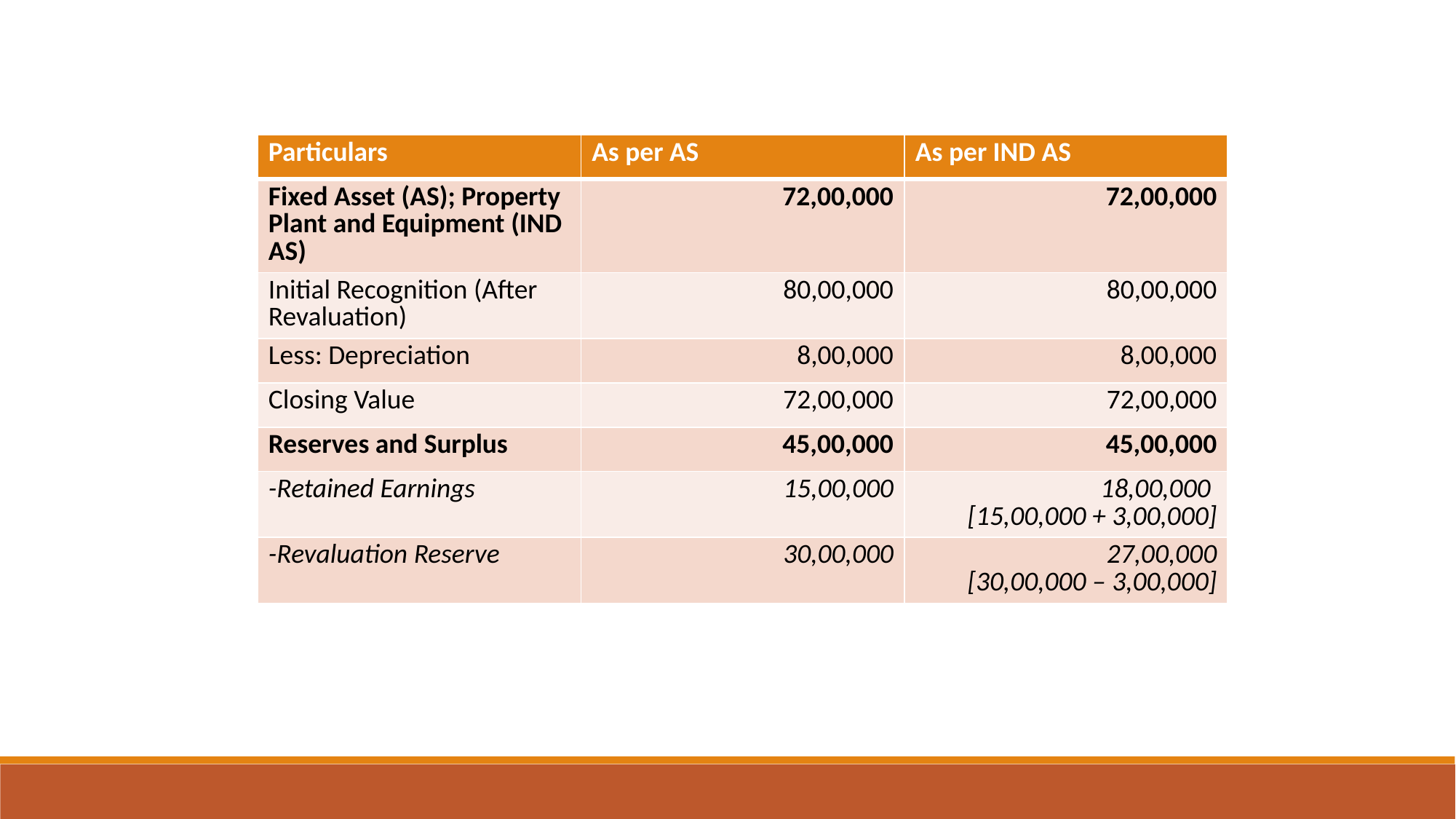

| Particulars | As per AS | As per IND AS |
| --- | --- | --- |
| Fixed Asset (AS); Property Plant and Equipment (IND AS) | 72,00,000 | 72,00,000 |
| Initial Recognition (After Revaluation) | 80,00,000 | 80,00,000 |
| Less: Depreciation | 8,00,000 | 8,00,000 |
| Closing Value | 72,00,000 | 72,00,000 |
| Reserves and Surplus | 45,00,000 | 45,00,000 |
| -Retained Earnings | 15,00,000 | 18,00,000 [15,00,000 + 3,00,000] |
| -Revaluation Reserve | 30,00,000 | 27,00,000 [30,00,000 – 3,00,000] |